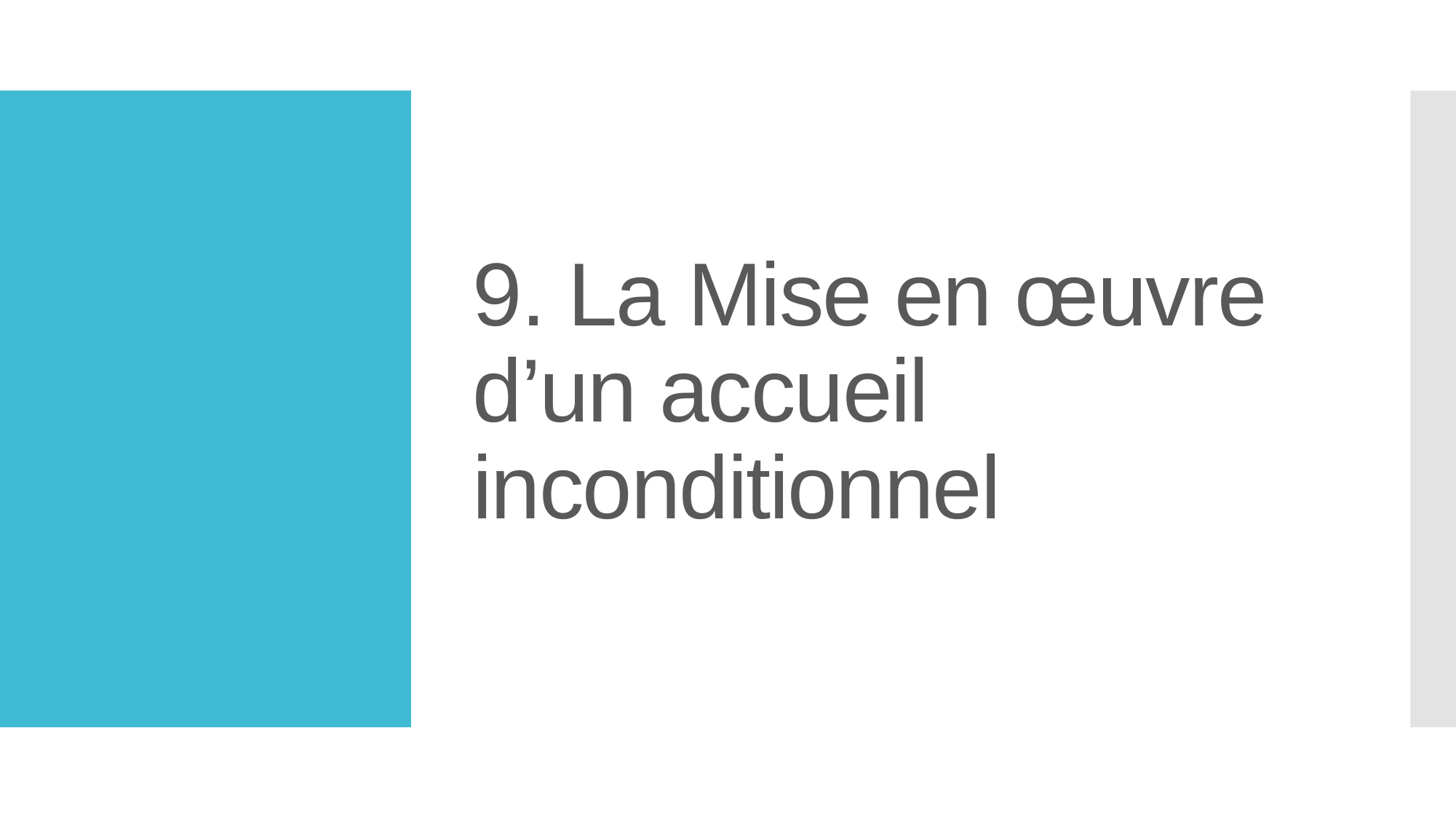

# 9. La Mise en œuvre d’un accueil inconditionnel